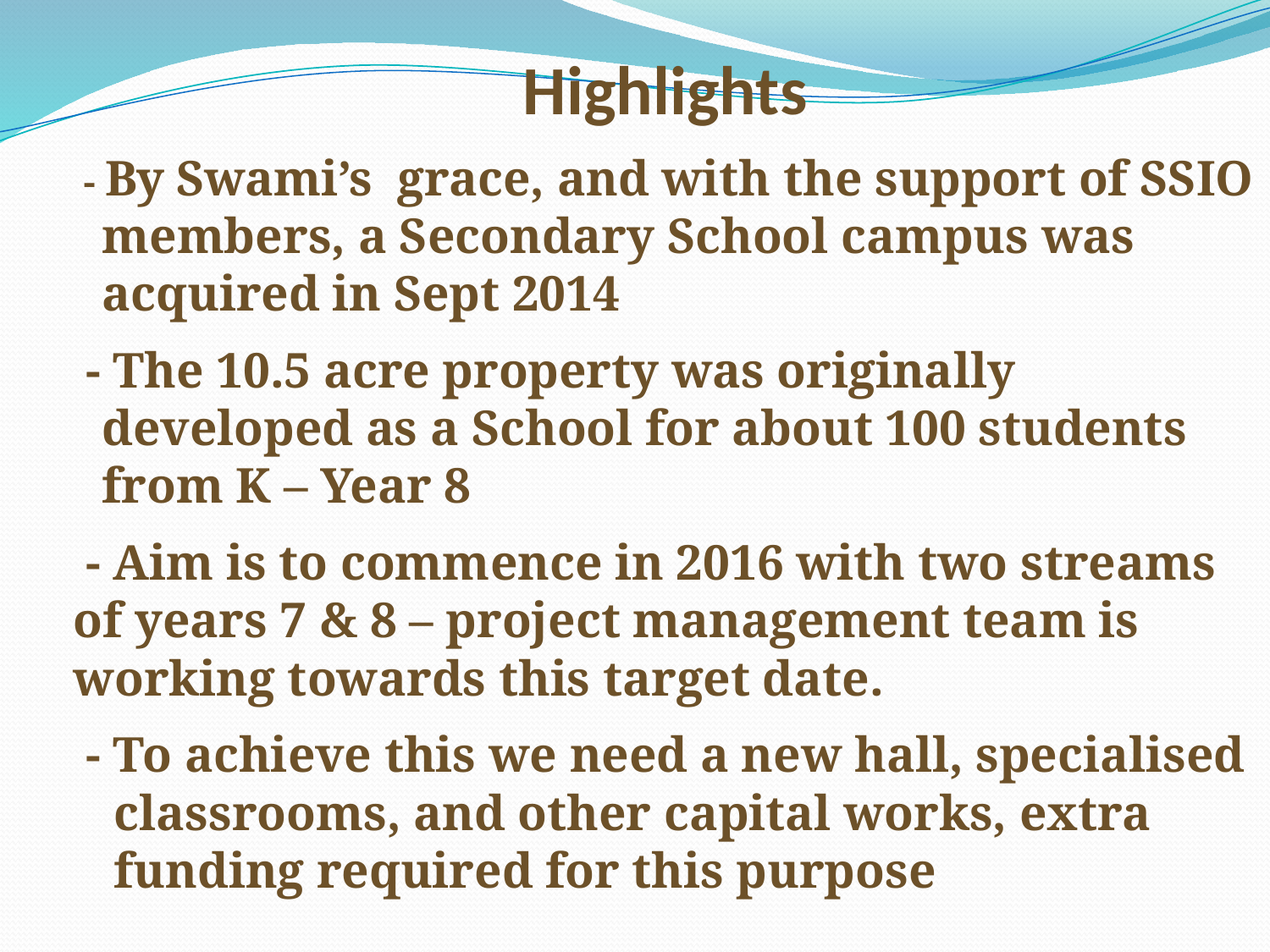

Highlights
 - By Swami’s  grace, and with the support of SSIO members, a Secondary School campus was acquired in Sept 2014
 - The 10.5 acre property was originally developed as a School for about 100 students from K – Year 8
 - Aim is to commence in 2016 with two streams 	of years 7 & 8 – project management team is 	working towards this target date.
 - To achieve this we need a new hall, specialised classrooms, and other capital works, extra funding required for this purpose